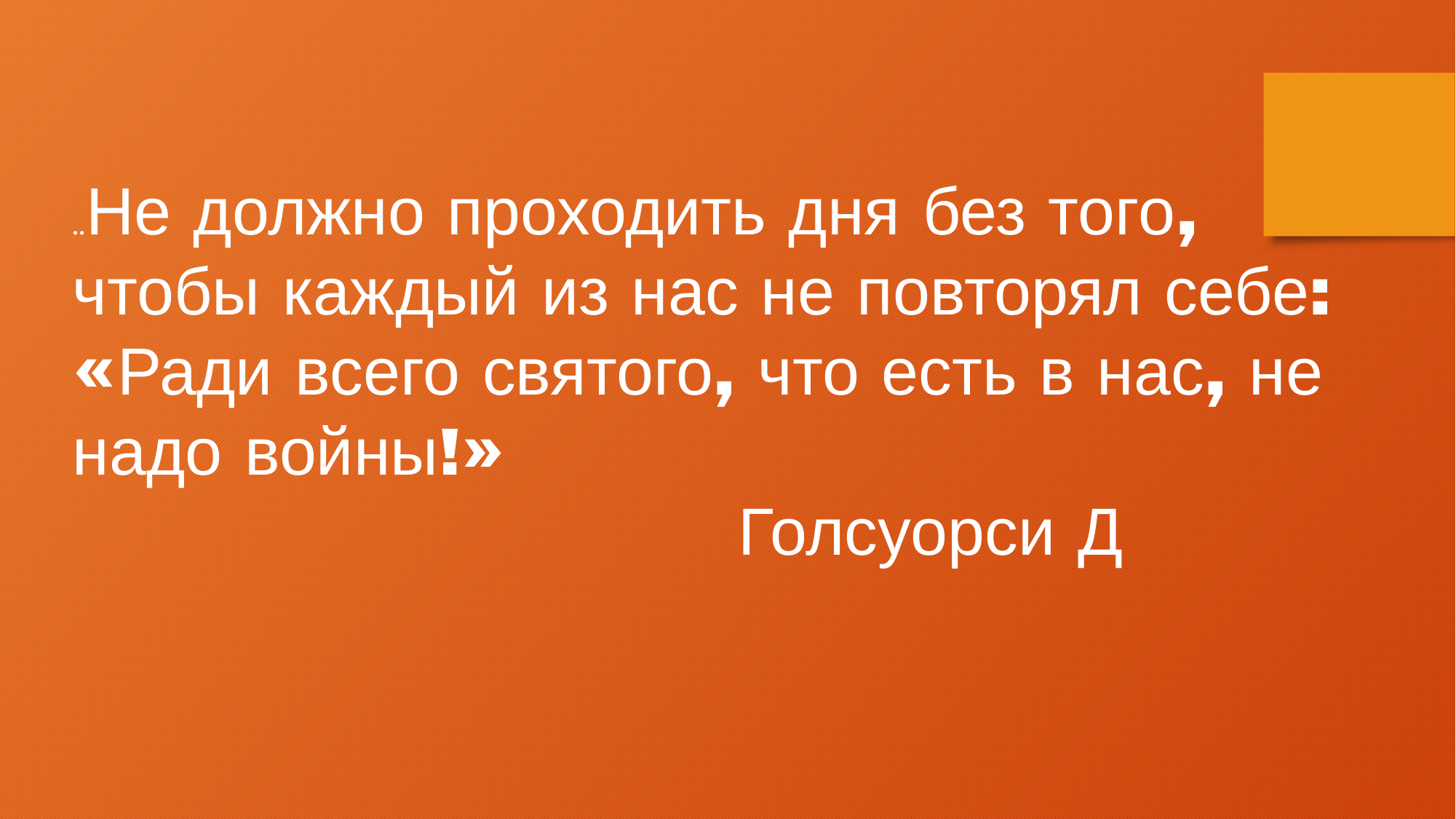

..Не должно проходить дня без того, чтобы каждый из нас не повторял себе: «Ради всего святого, что есть в нас, не надо войны!»
                              Голсуорси Д